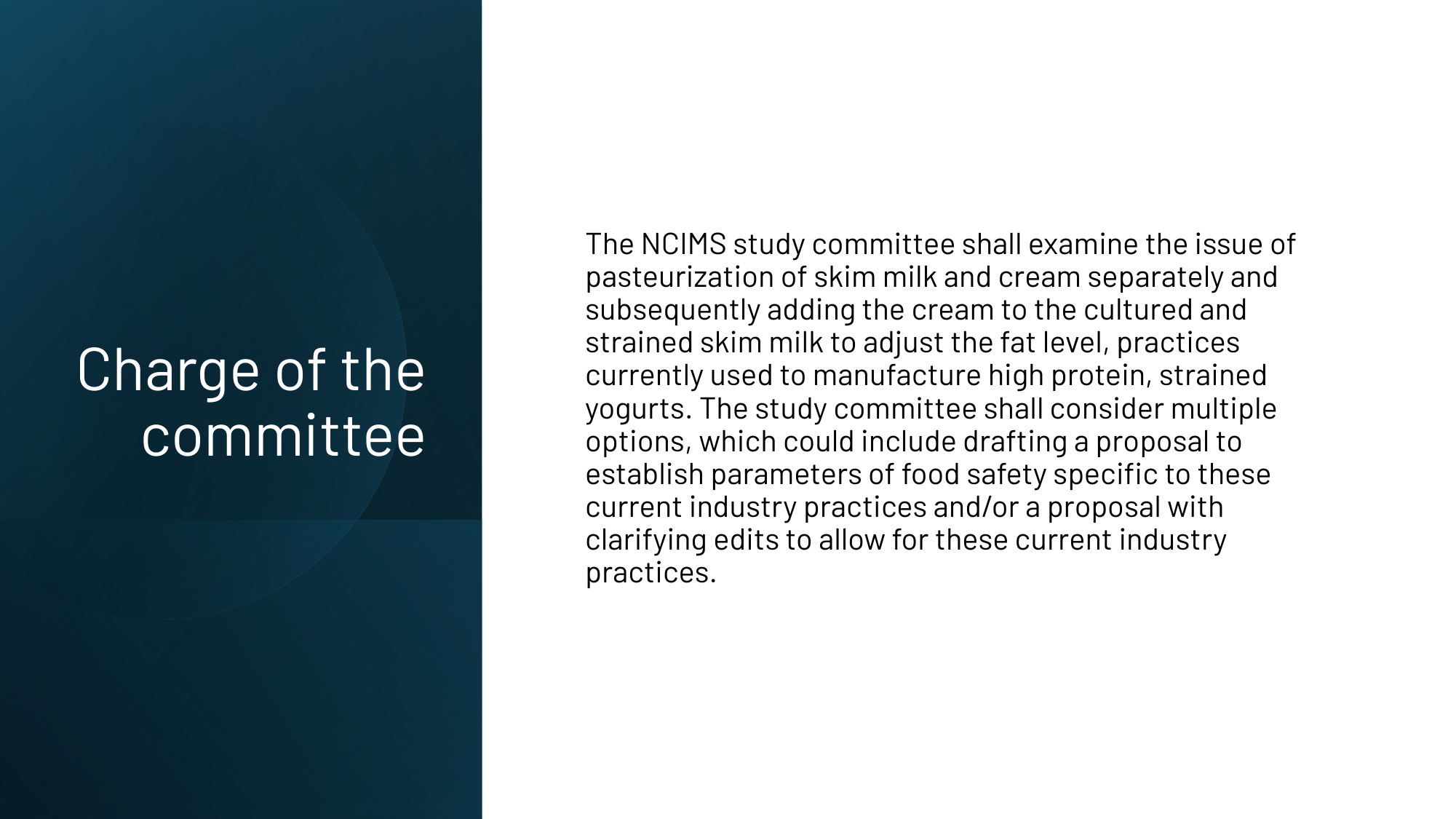

# Charge of the committee
The NCIMS study committee shall examine the issue of pasteurization of skim milk and cream separately and subsequently adding the cream to the cultured and strained skim milk to adjust the fat level, practices currently used to manufacture high protein, strained yogurts. The study committee shall consider multiple options, which could include drafting a proposal to establish parameters of food safety specific to these current industry practices and/or a proposal with clarifying edits to allow for these current industry practices.